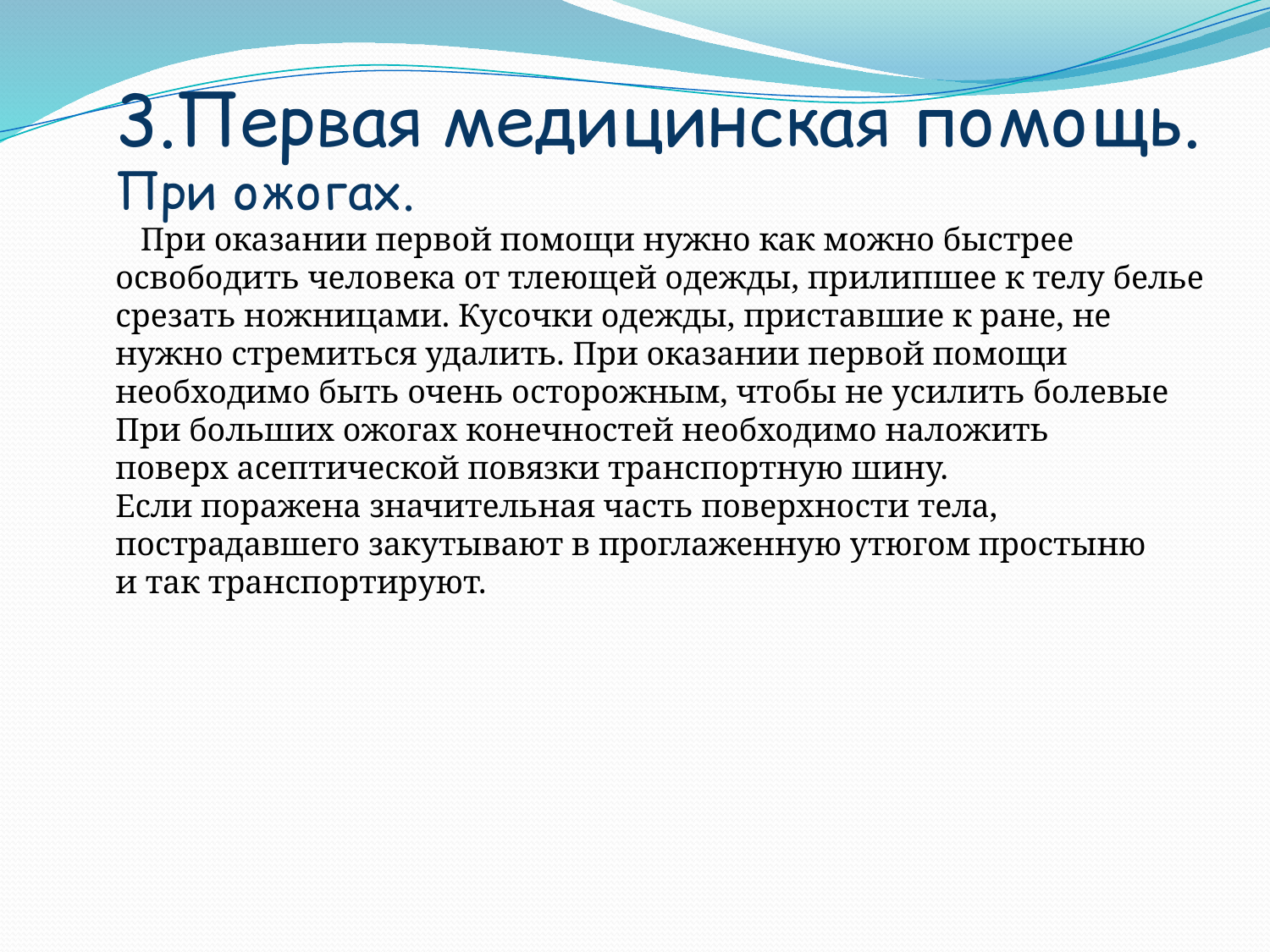

3.Первая медицинская помощь.
При ожогах.
   При оказании первой помощи нужно как можно быстрее
освободить человека от тлеющей одежды, прилипшее к телу белье
срезать ножницами. Кусочки одежды, приставшие к ране, не
нужно стремиться удалить. При оказании первой помощи
необходимо быть очень осторожным, чтобы не усилить болевые
При больших ожогах конечностей необходимо наложить
поверх асептической повязки транспортную шину.
Если поражена значительная часть поверхности тела,
пострадавшего закутывают в проглаженную утюгом простыню
и так транспортируют.